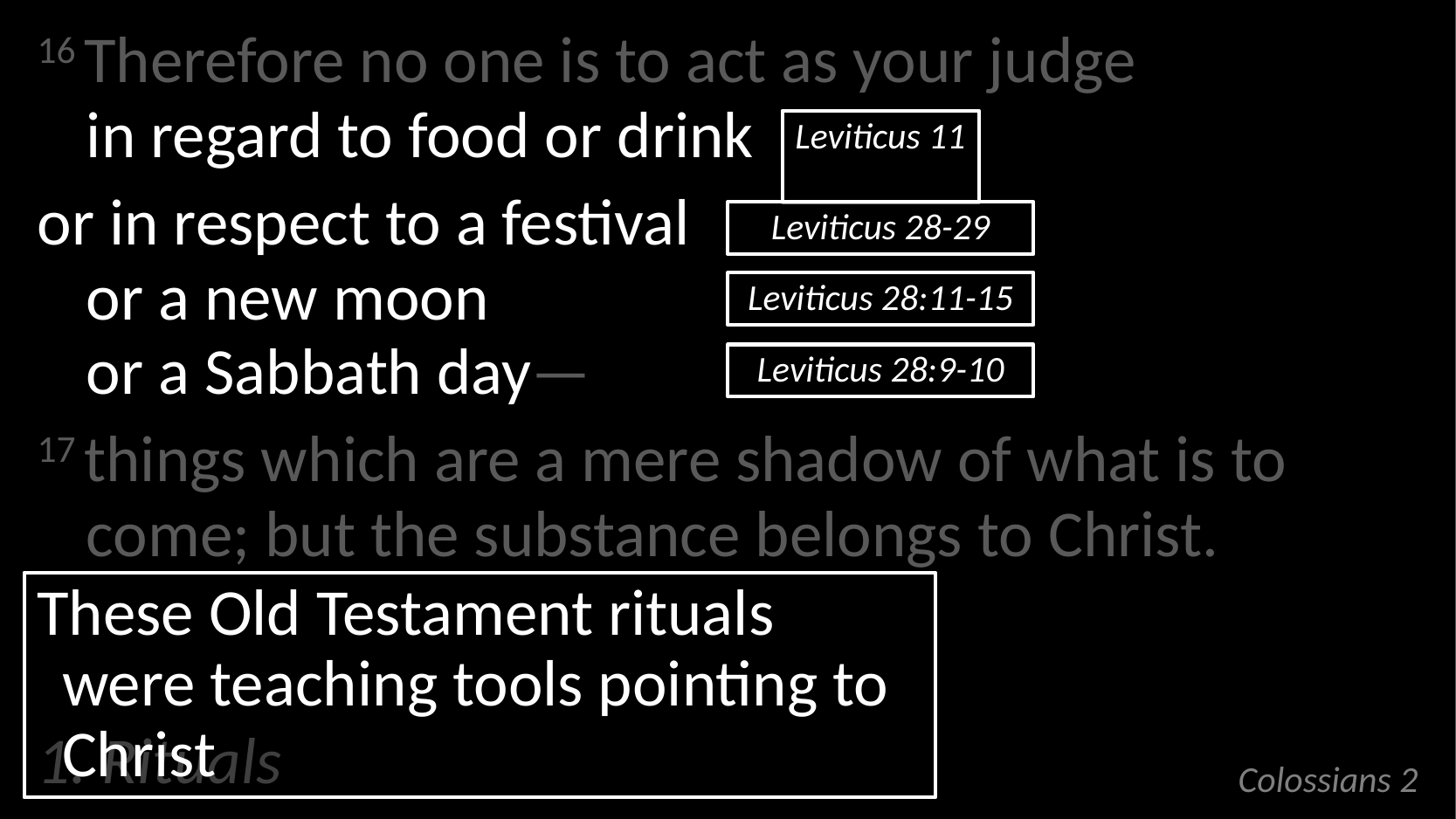

16 Therefore no one is to act as your judge
in regard to food or drink
or in respect to a festival
or a new moon
or a Sabbath day—
17 things which are a mere shadow of what is to come; but the substance belongs to Christ.
Leviticus 11
Leviticus 28-29
Leviticus 28:11-15
Leviticus 28:9-10
These Old Testament rituals were teaching tools pointing to Christ
1. Rituals
# Colossians 2